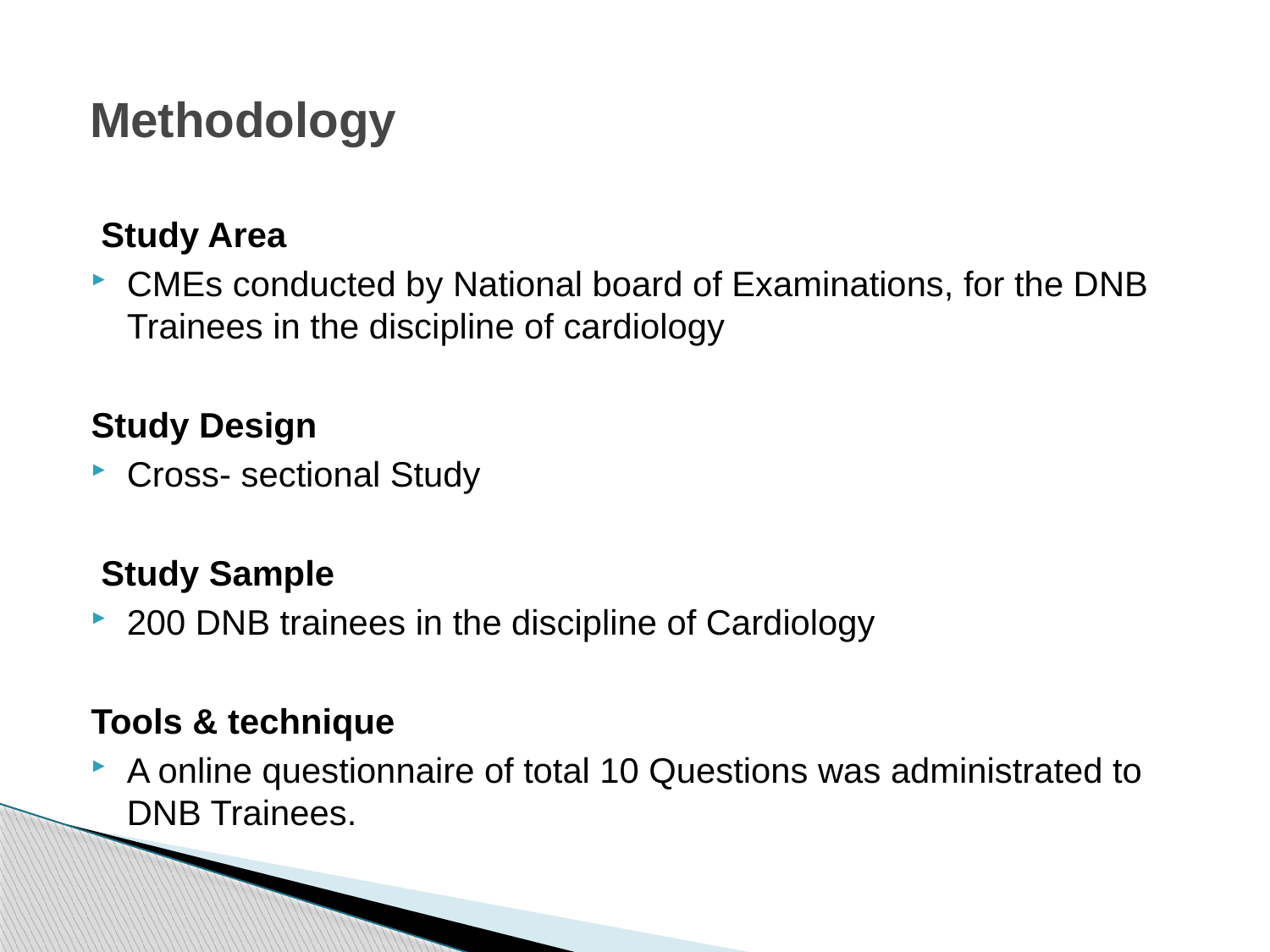

# Methodology
 Study Area
CMEs conducted by National board of Examinations, for the DNB Trainees in the discipline of cardiology

Study Design
Cross- sectional Study

 Study Sample
200 DNB trainees in the discipline of Cardiology

Tools & technique
A online questionnaire of total 10 Questions was administrated to DNB Trainees.